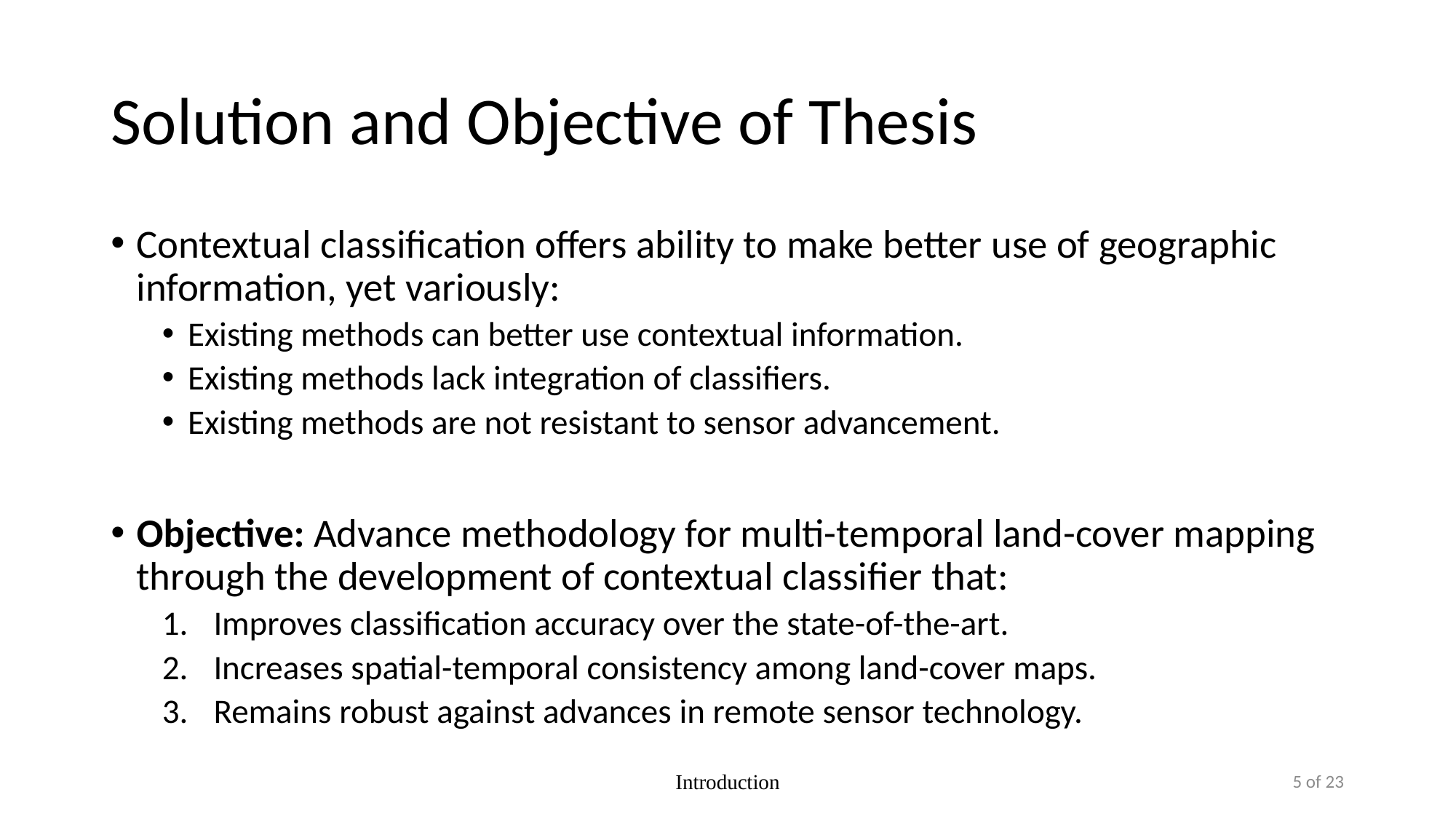

# Solution and Objective of Thesis
Contextual classification offers ability to make better use of geographic information, yet variously:
Existing methods can better use contextual information.
Existing methods lack integration of classifiers.
Existing methods are not resistant to sensor advancement.

Objective: Advance methodology for multi-temporal land-cover mapping through the development of contextual classifier that:
Improves classification accuracy over the state-of-the-art.
Increases spatial-temporal consistency among land-cover maps.
Remains robust against advances in remote sensor technology.
Introduction
5 of 23